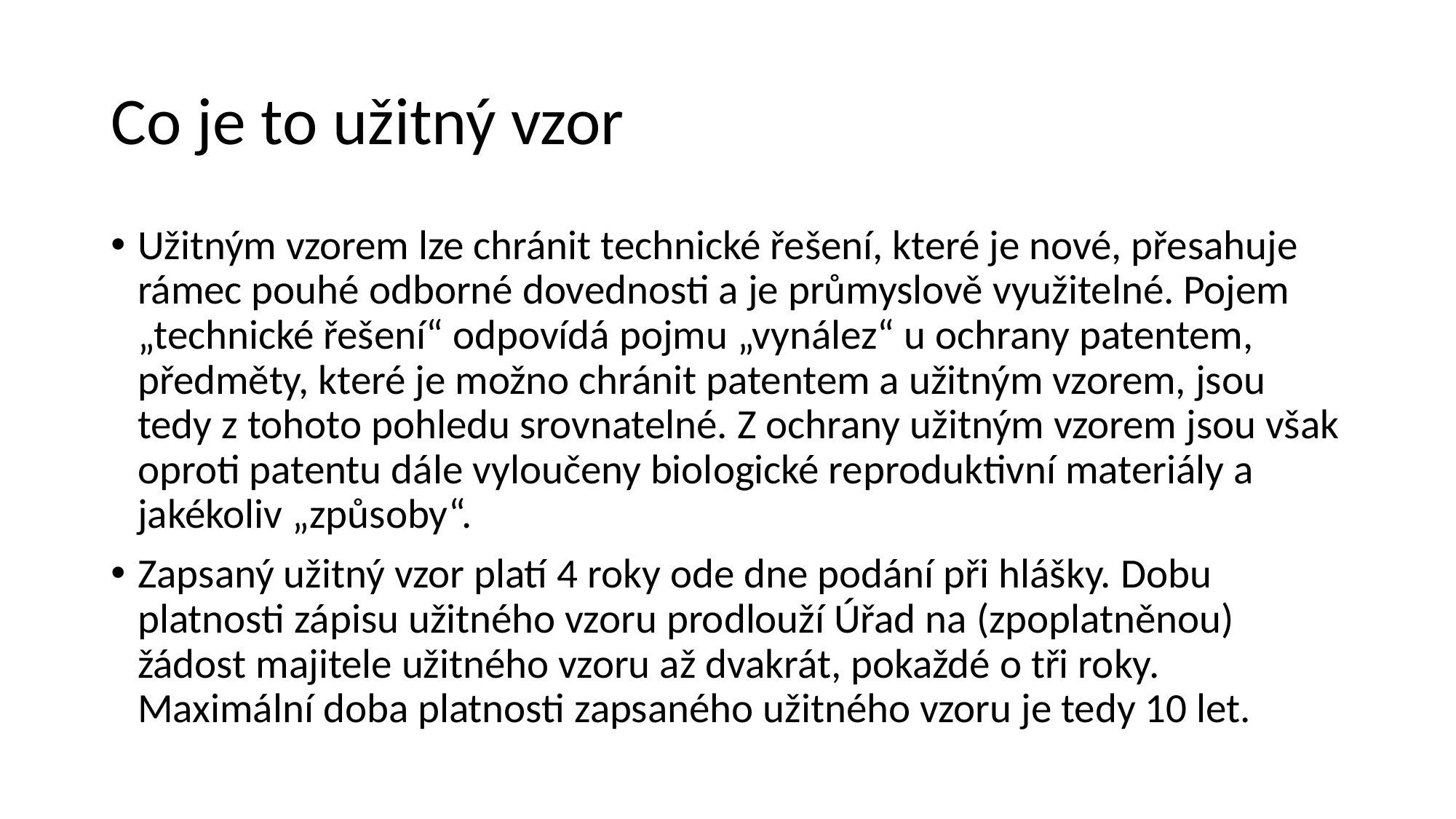

# Co je to užitný vzor
Užitným vzorem lze chránit technické řešení, které je nové, přesahuje rámec pouhé odborné dovednosti a je průmyslově využitelné. Pojem „technické řešení“ odpovídá pojmu „vynález“ u ochrany patentem, předměty, které je možno chránit patentem a užitným vzorem, jsou tedy z tohoto pohledu srovnatelné. Z ochrany užitným vzorem jsou však oproti patentu dále vyloučeny biologické reproduktivní materiály a jakékoliv „způsoby“.
Zapsaný užitný vzor platí 4 roky ode dne podání při hlášky. Dobu platnosti zápisu užitného vzoru prodlouží Úřad na (zpoplatněnou) žádost majitele užitného vzoru až dvakrát, pokaždé o tři roky. Maximální doba platnosti zapsaného užitného vzoru je tedy 10 let.